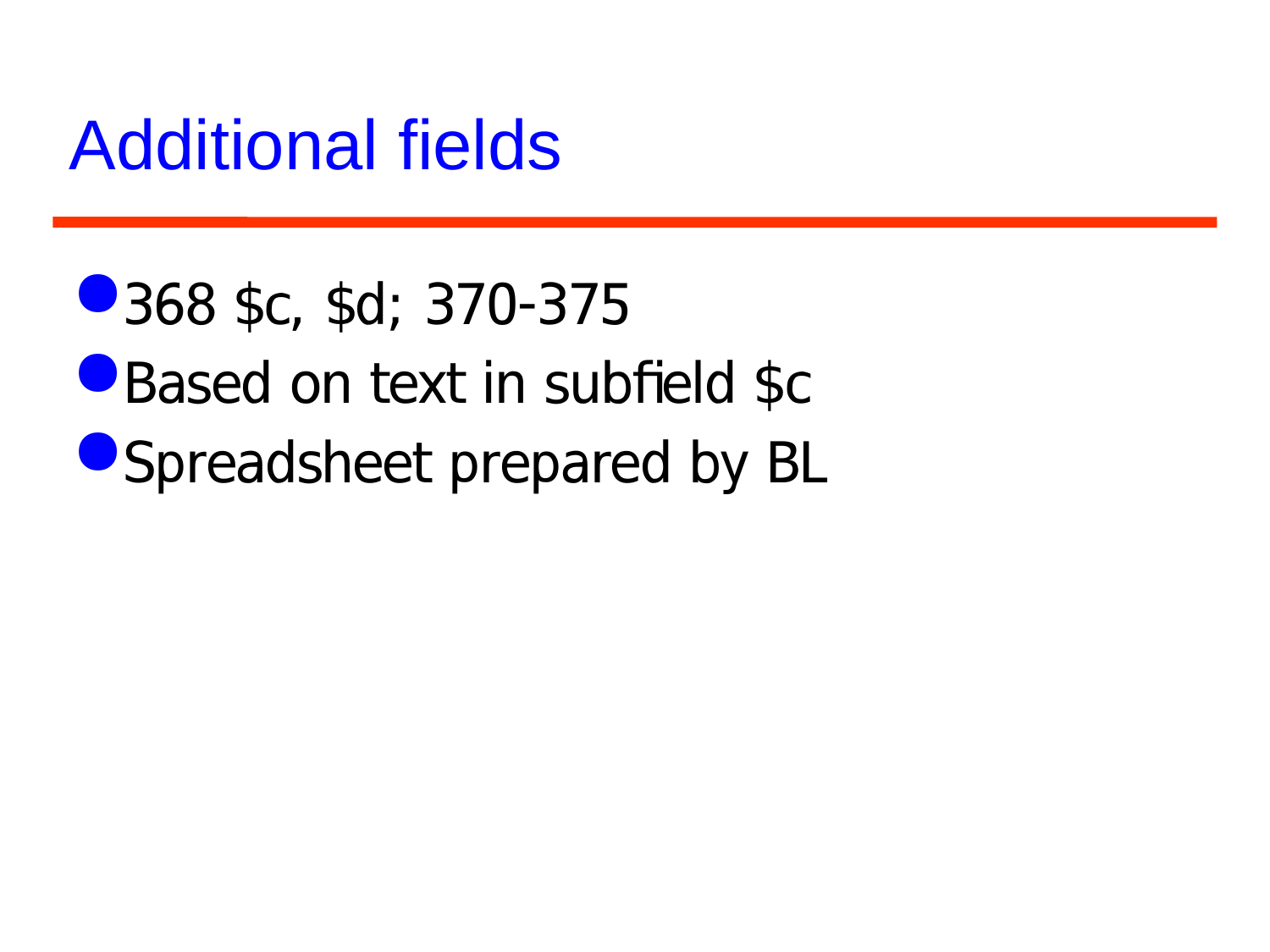

# Additional fields
368 $c, $d; 370-375
Based on text in subfield $c
Spreadsheet prepared by BL